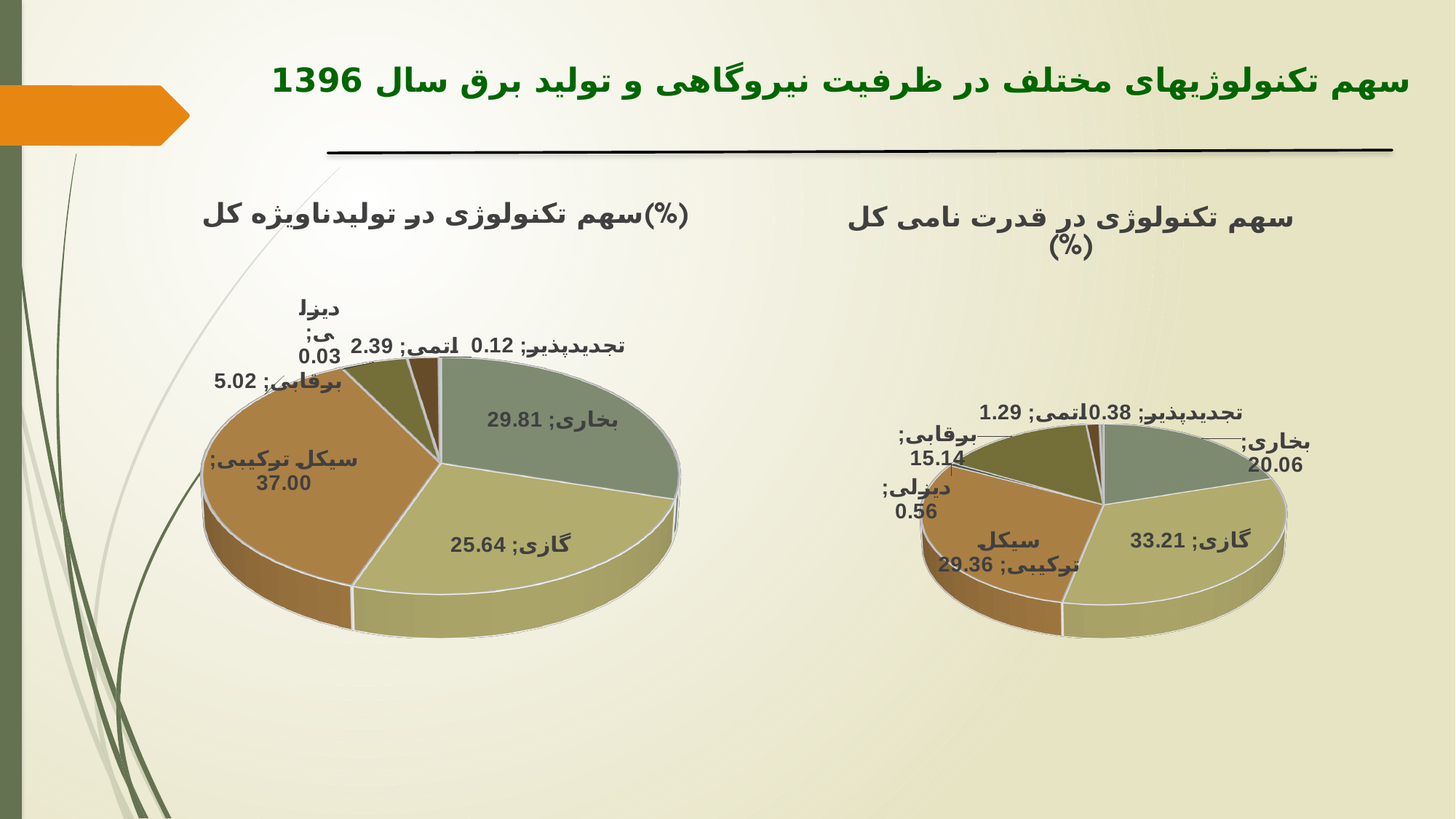

# سهم تکنولوژیهای مختلف در ظرفیت نیروگاهی و تولید برق سال 1396

[unsupported chart]

[unsupported chart]